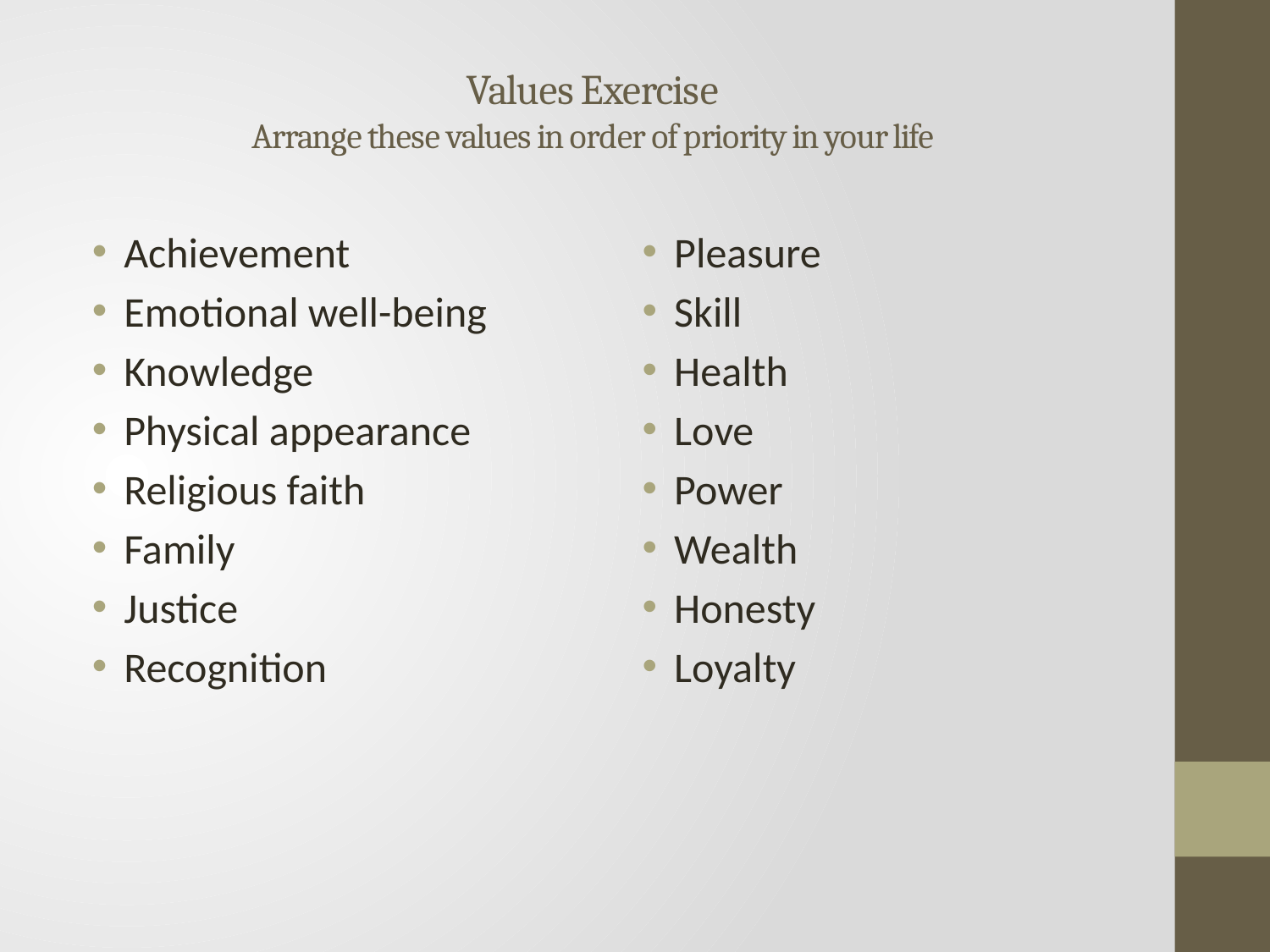

# Values Exercise Arrange these values in order of priority in your life
Achievement
Emotional well-being
Knowledge
Physical appearance
Religious faith
Family
Justice
Recognition

Pleasure
Skill
Health
Love
Power
Wealth
Honesty
Loyalty